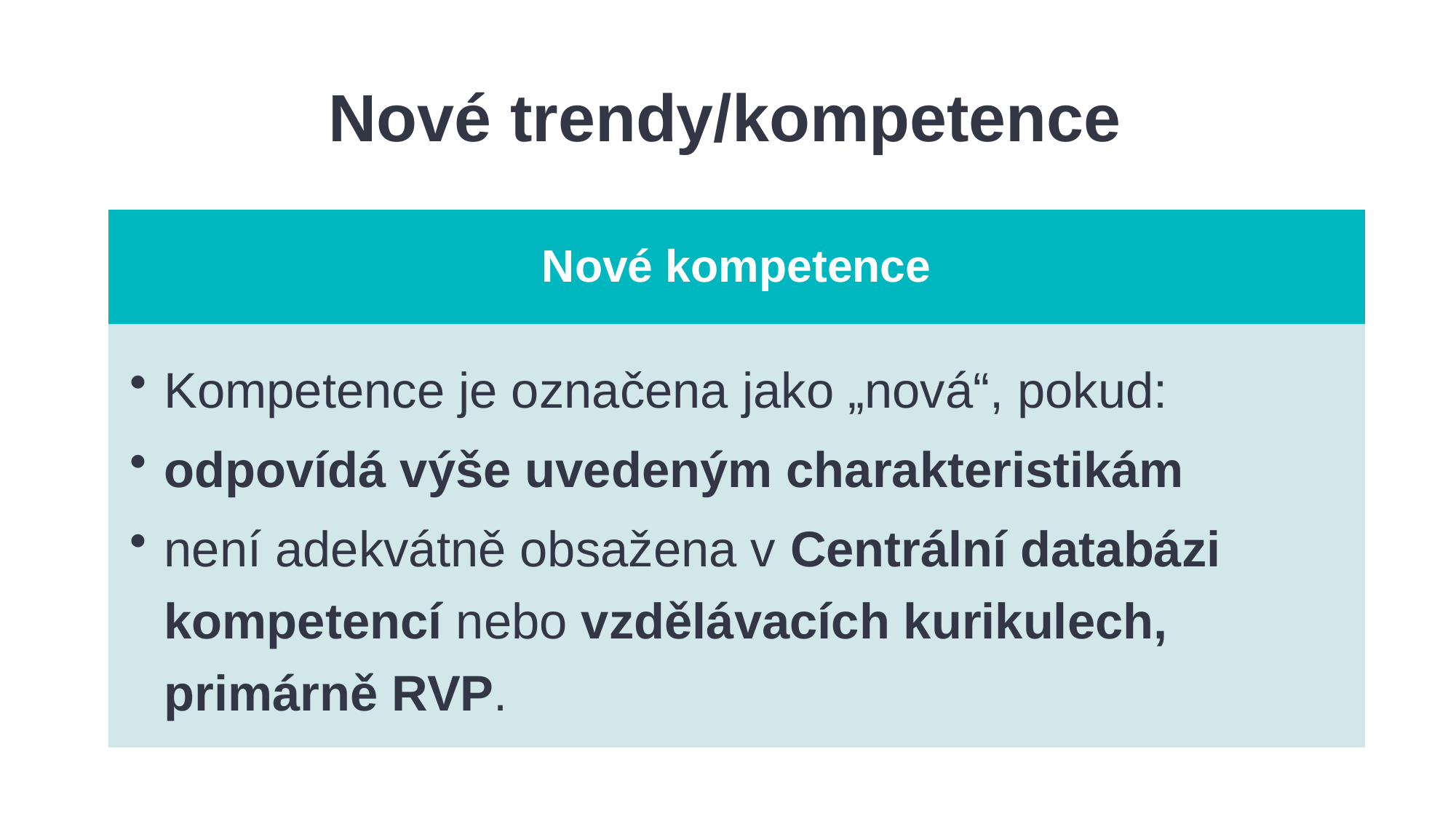

# Nové trendy/kompetence
Nové kompetence
Kompetence je označena jako „nová“, pokud:
odpovídá výše uvedeným charakteristikám
není adekvátně obsažena v Centrální databázi kompetencí nebo vzdělávacích kurikulech, primárně RVP.